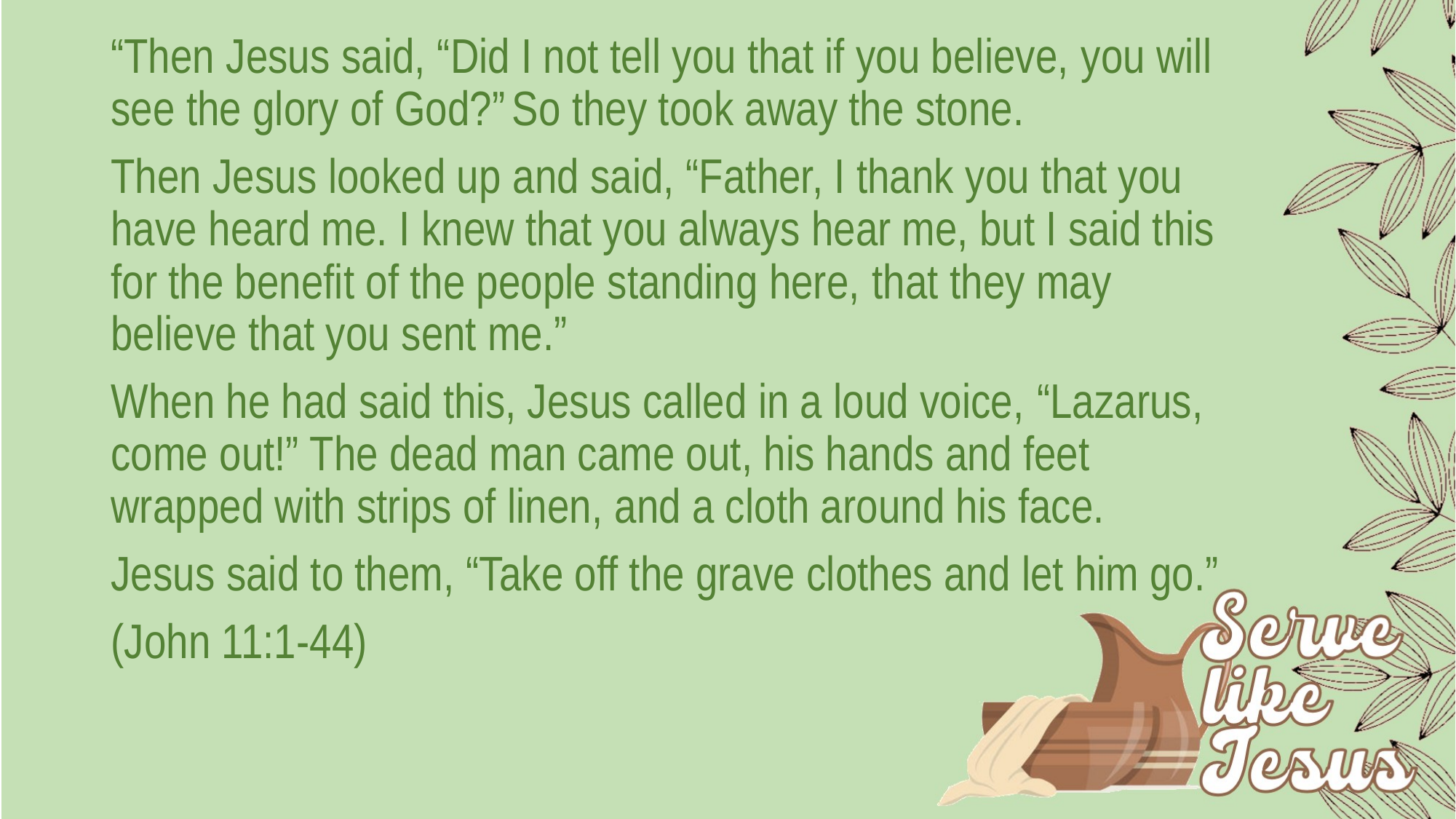

“Then Jesus said, “Did I not tell you that if you believe, you will see the glory of God?” So they took away the stone.
Then Jesus looked up and said, “Father, I thank you that you have heard me. I knew that you always hear me, but I said this for the benefit of the people standing here, that they may believe that you sent me.”
When he had said this, Jesus called in a loud voice, “Lazarus, come out!” The dead man came out, his hands and feet wrapped with strips of linen, and a cloth around his face.
Jesus said to them, “Take off the grave clothes and let him go.”
(John 11:1-44)
#